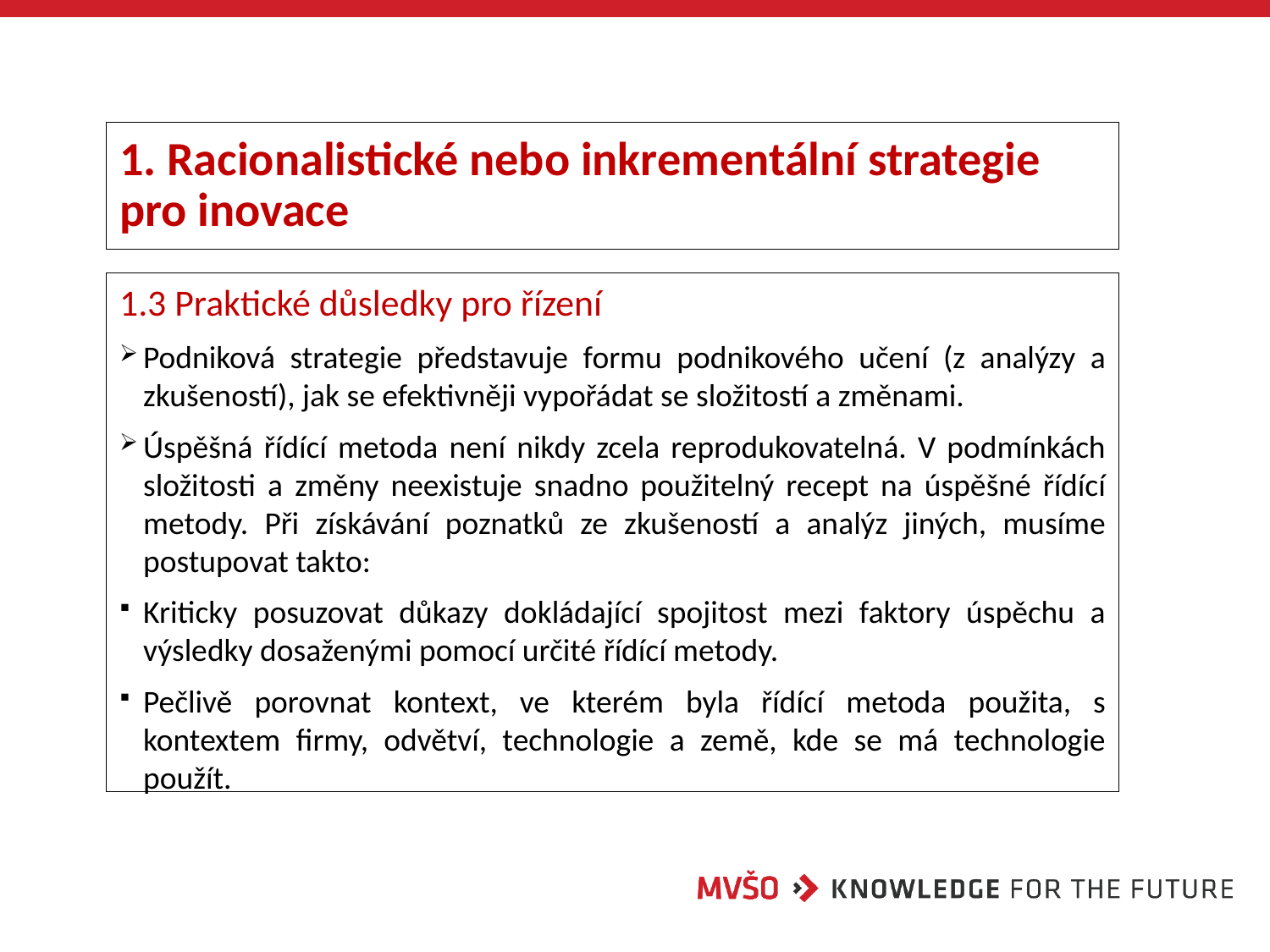

# 1. Racionalistické nebo inkrementální strategie pro inovace
1.3 Praktické důsledky pro řízení
Podniková strategie představuje formu podnikového učení (z analýzy a zkušeností), jak se efektivněji vypořádat se složitostí a změnami.
Úspěšná řídící metoda není nikdy zcela reprodukovatelná. V podmínkách složitosti a změny neexistuje snadno použitelný recept na úspěšné řídící metody. Při získávání poznatků ze zkušeností a analýz jiných, musíme postupovat takto:
Kriticky posuzovat důkazy dokládající spojitost mezi faktory úspěchu a výsledky dosaženými pomocí určité řídící metody.
Pečlivě porovnat kontext, ve kterém byla řídící metoda použita, s kontextem firmy, odvětví, technologie a země, kde se má technologie použít.